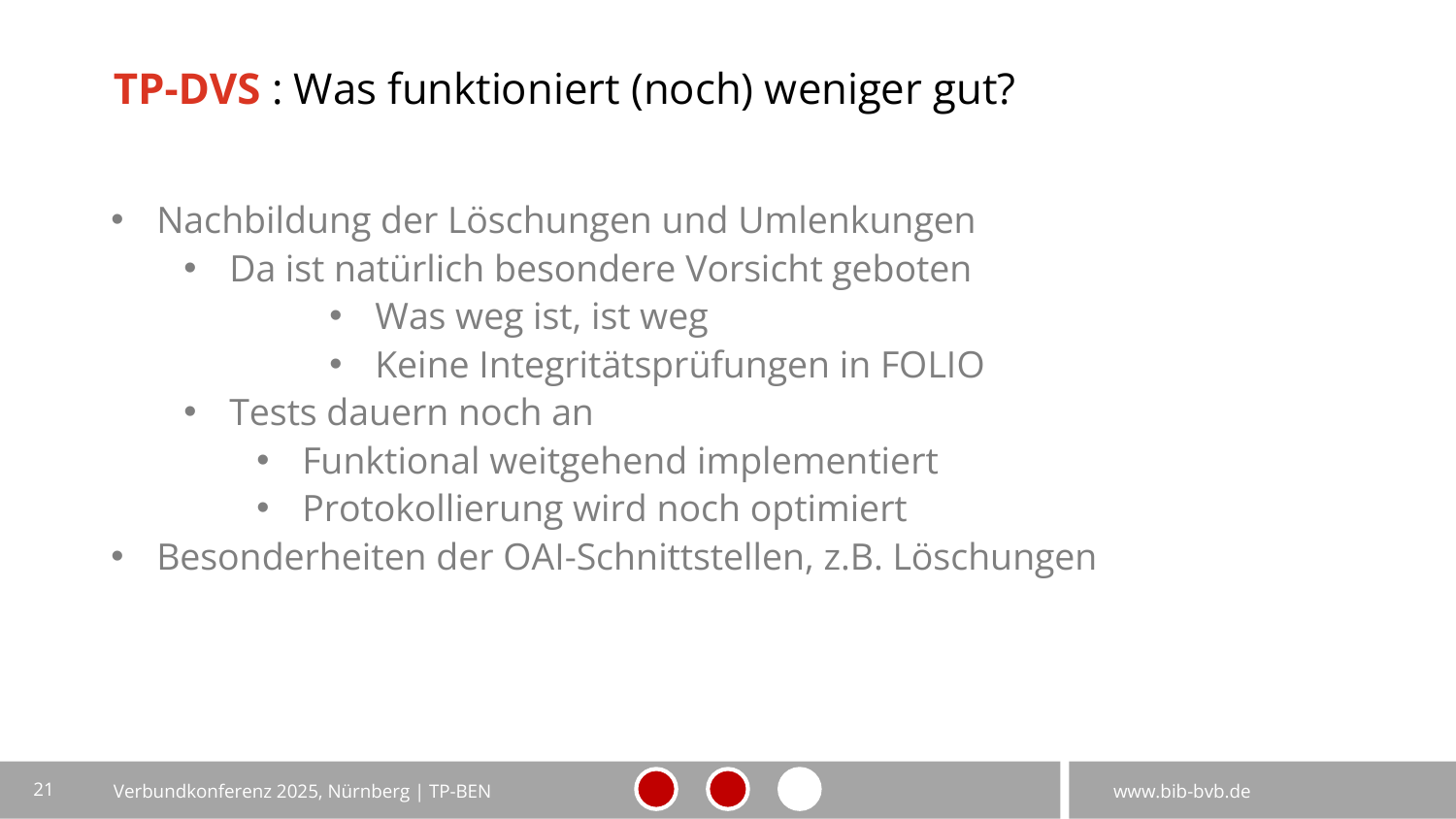

# TP-DVS : Was funktioniert (noch) weniger gut?

Nachbildung der Löschungen und Umlenkungen
Da ist natürlich besondere Vorsicht geboten
Was weg ist, ist weg
Keine Integritätsprüfungen in FOLIO
Tests dauern noch an
Funktional weitgehend implementiert
Protokollierung wird noch optimiert
Besonderheiten der OAI-Schnittstellen, z.B. Löschungen

21
Verbundkonferenz 2025, Nürnberg | TP-BEN